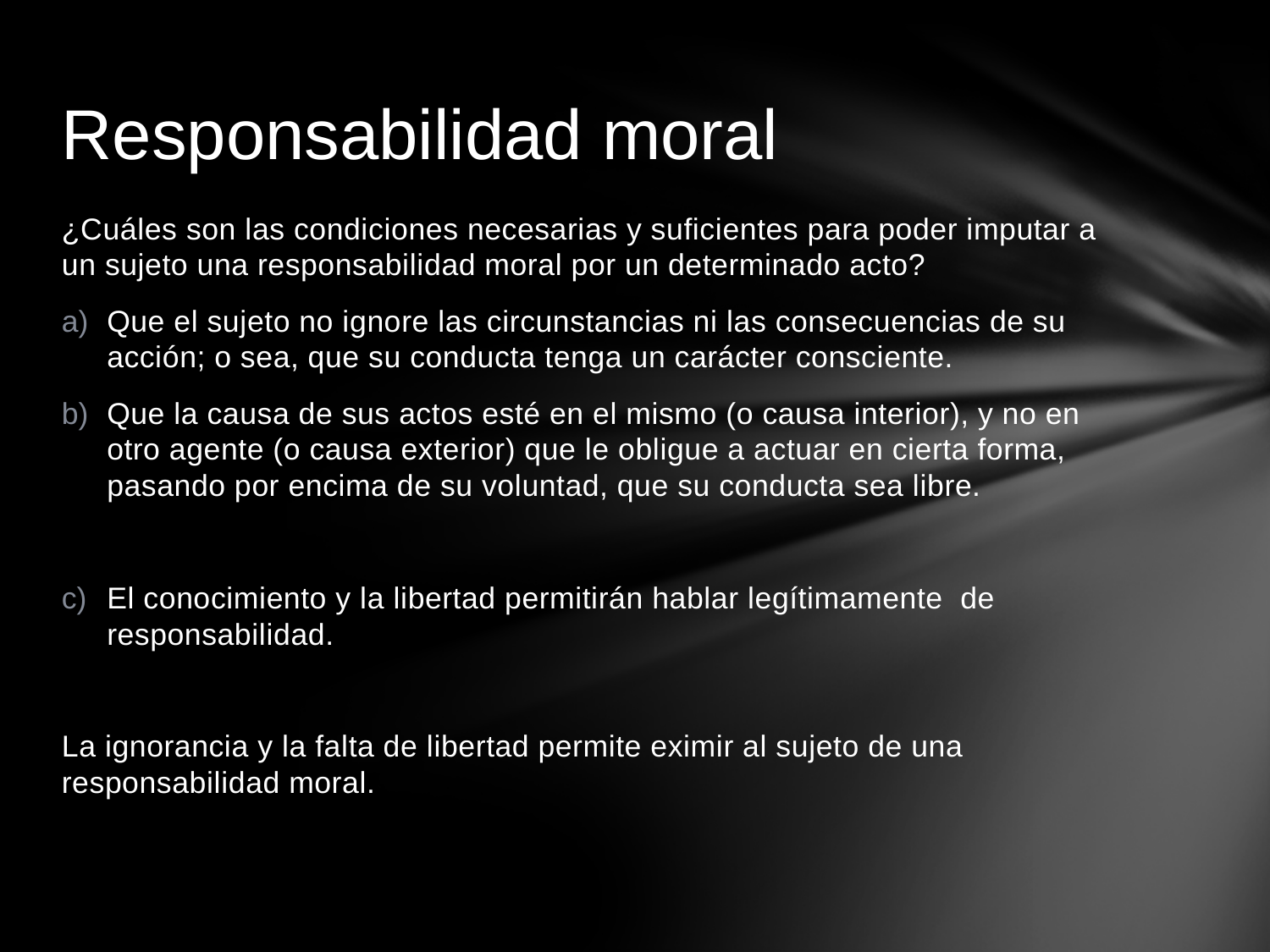

# Responsabilidad moral
¿Cuáles son las condiciones necesarias y suficientes para poder imputar a un sujeto una responsabilidad moral por un determinado acto?
Que el sujeto no ignore las circunstancias ni las consecuencias de su acción; o sea, que su conducta tenga un carácter consciente.
Que la causa de sus actos esté en el mismo (o causa interior), y no en otro agente (o causa exterior) que le obligue a actuar en cierta forma, pasando por encima de su voluntad, que su conducta sea libre.

El conocimiento y la libertad permitirán hablar legítimamente  de responsabilidad.

La ignorancia y la falta de libertad permite eximir al sujeto de una responsabilidad moral.